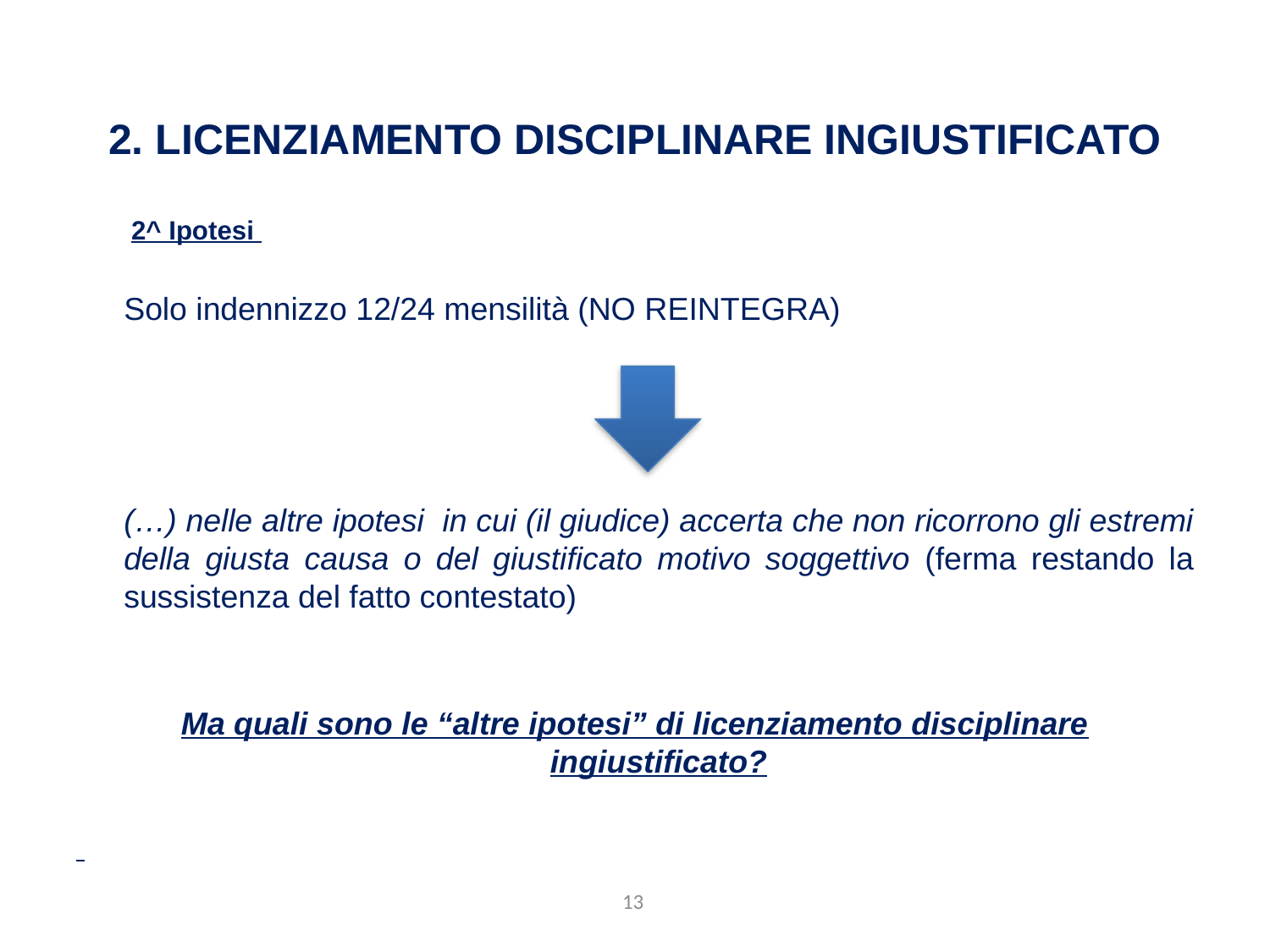

2^ Ipotesi

	Solo indennizzo 12/24 mensilità (NO REINTEGRA)

	(…) nelle altre ipotesi  in cui (il giudice) accerta che non ricorrono gli estremi della giusta causa o del giustificato motivo soggettivo (ferma restando la sussistenza del fatto contestato)

Ma quali sono le “altre ipotesi” di licenziamento disciplinare ingiustificato?

2. Licenziamento disciplinare ingiustificato

13